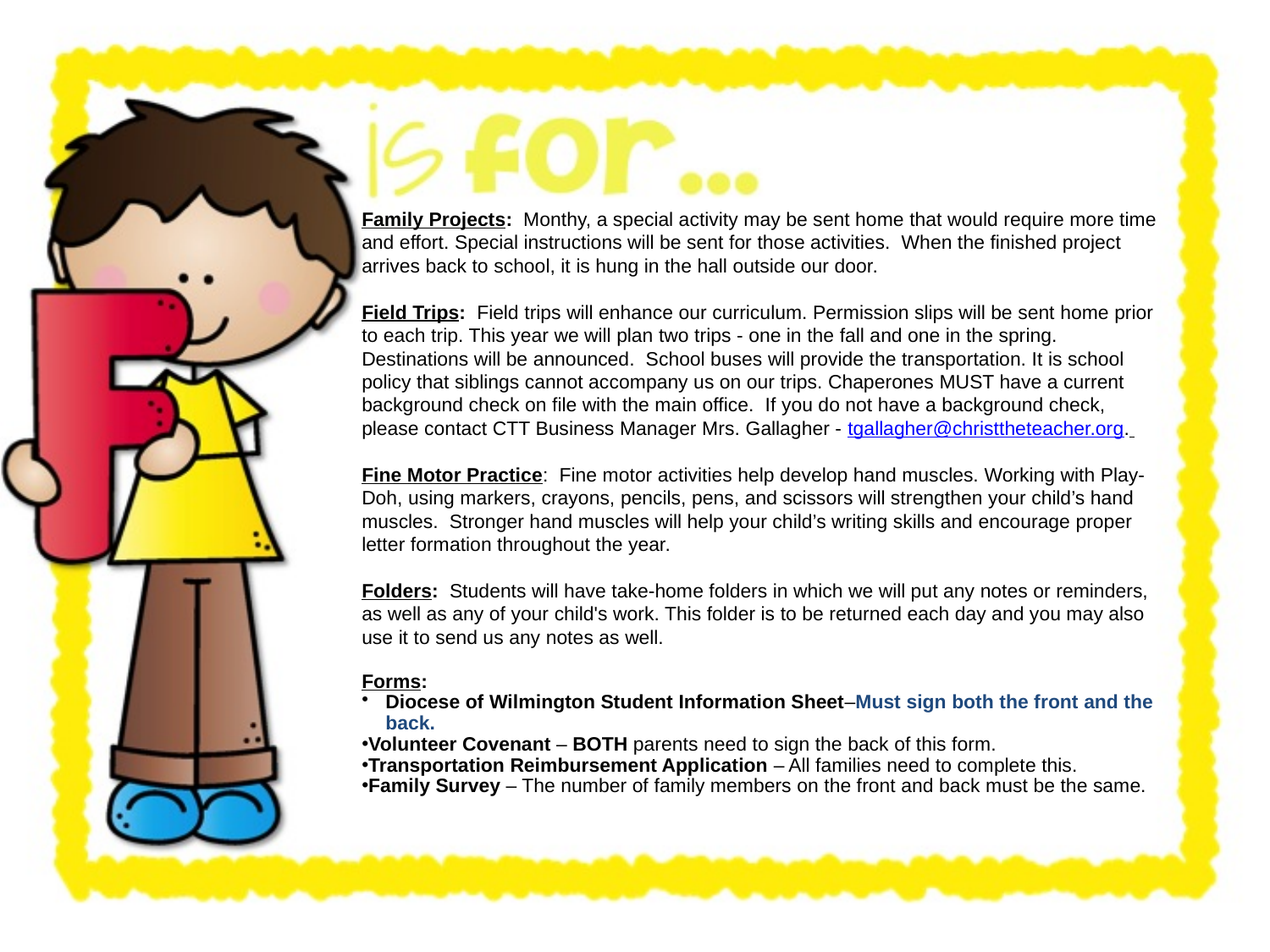

Family Projects:  Monthy, a special activity may be sent home that would require more time and effort. Special instructions will be sent for those activities.  When the finished project arrives back to school, it is hung in the hall outside our door.

Field Trips:  Field trips will enhance our curriculum. Permission slips will be sent home prior to each trip. This year we will plan two trips - one in the fall and one in the spring. Destinations will be announced.  School buses will provide the transportation. It is school policy that siblings cannot accompany us on our trips. Chaperones MUST have a current background check on file with the main office.  If you do not have a background check, please contact CTT Business Manager Mrs. Gallagher - tgallagher@christtheteacher.org.

Fine Motor Practice:  Fine motor activities help develop hand muscles. Working with Play-Doh, using markers, crayons, pencils, pens, and scissors will strengthen your child’s hand muscles.  Stronger hand muscles will help your child’s writing skills and encourage proper letter formation throughout the year.

Folders:  Students will have take-home folders in which we will put any notes or reminders, as well as any of your child's work. This folder is to be returned each day and you may also use it to send us any notes as well.

Forms:
Diocese of Wilmington Student Information Sheet–Must sign both the front and the back.
Volunteer Covenant – BOTH parents need to sign the back of this form.
Transportation Reimbursement Application – All families need to complete this.
Family Survey – The number of family members on the front and back must be the same.